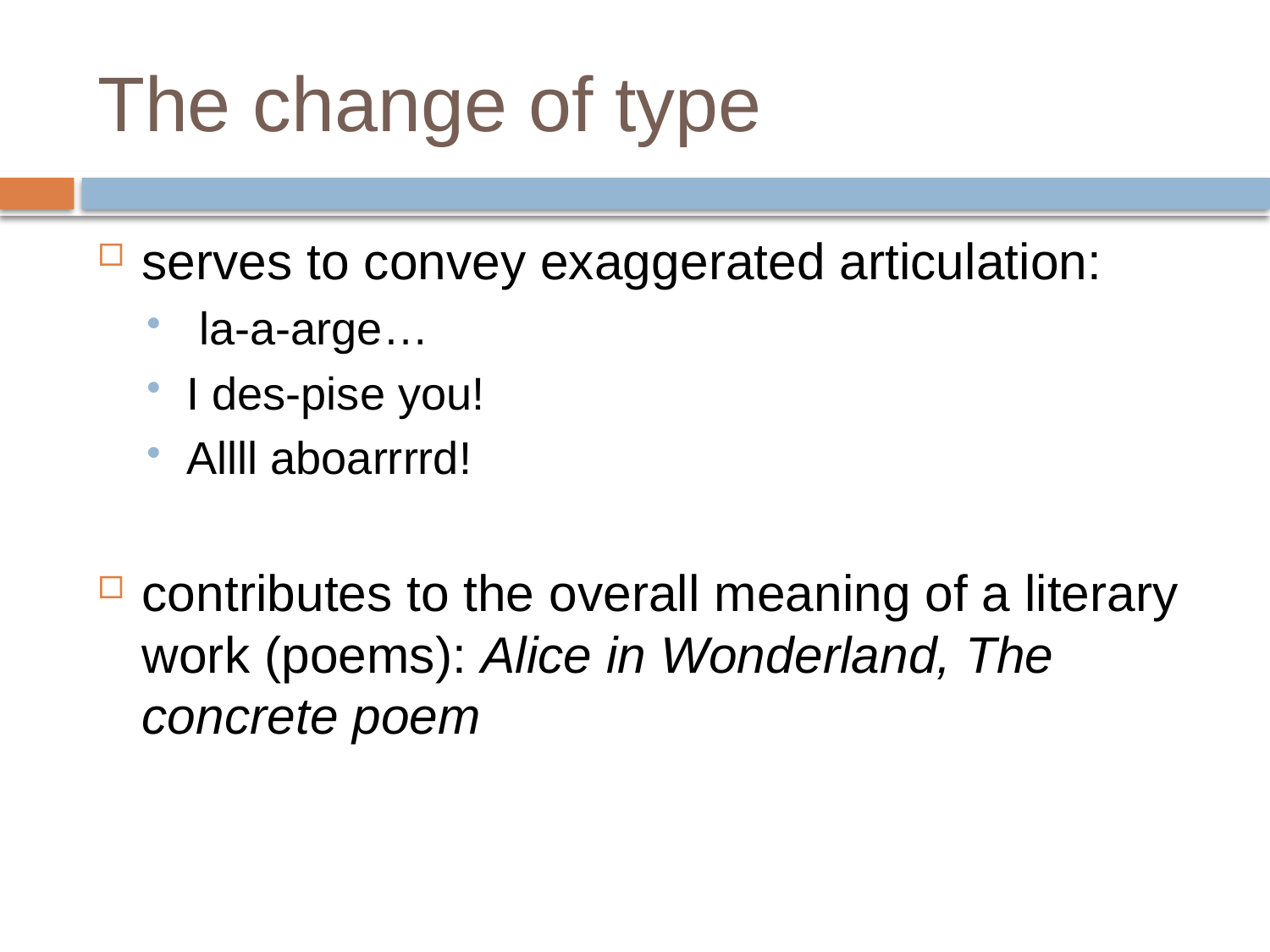

# The change of type
serves to convey exaggerated articulation:
 la-a-arge…
I des-pise you!
Allll aboarrrrd!

contributes to the overall meaning of a literary work (poems): Alice in Wonderland, The concrete poem